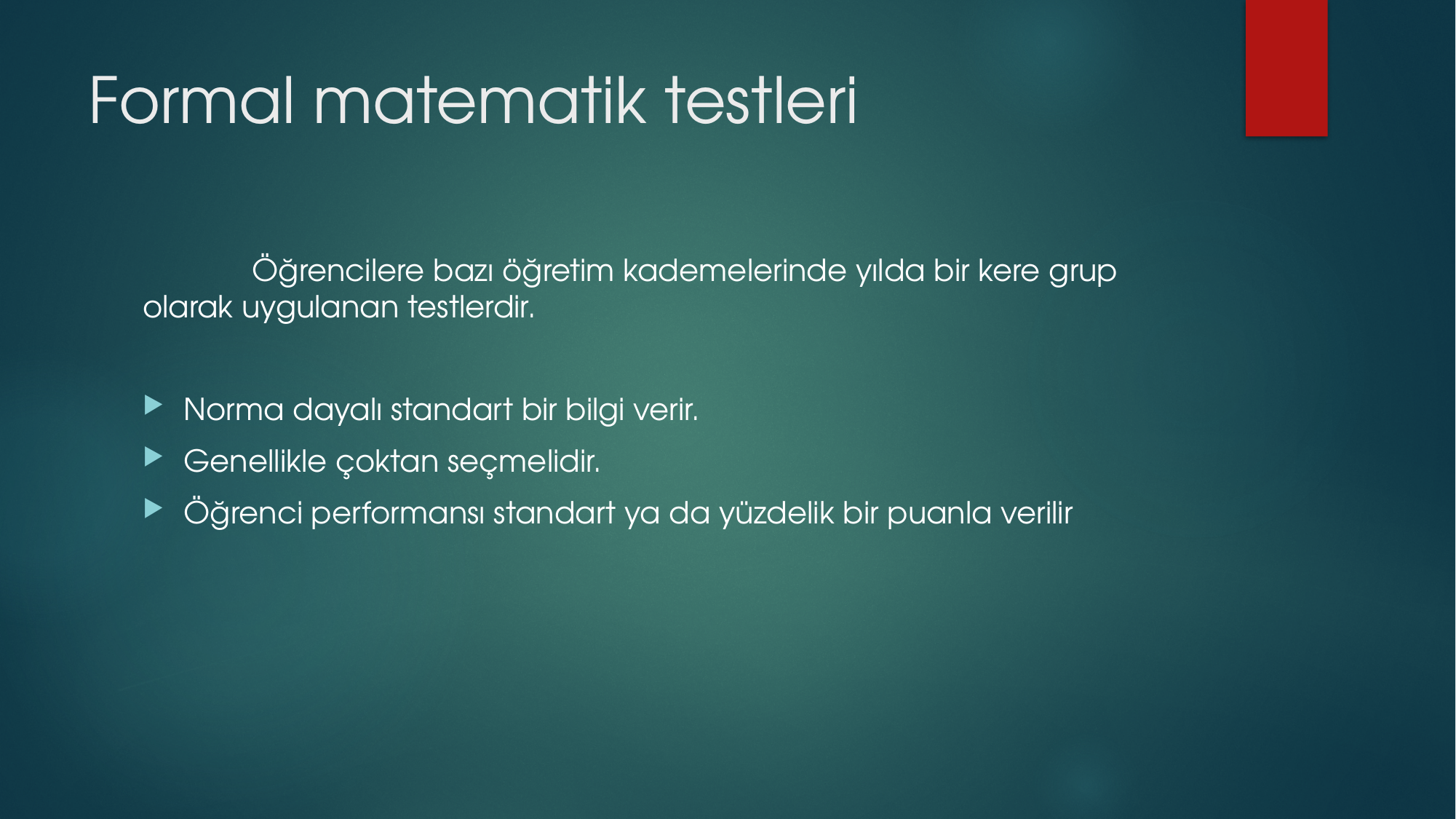

# Formal matematik testleri
	Öğrencilere bazı öğretim kademelerinde yılda bir kere grup olarak uygulanan testlerdir.

Norma dayalı standart bir bilgi verir.
Genellikle çoktan seçmelidir.
Öğrenci performansı standart ya da yüzdelik bir puanla verilir